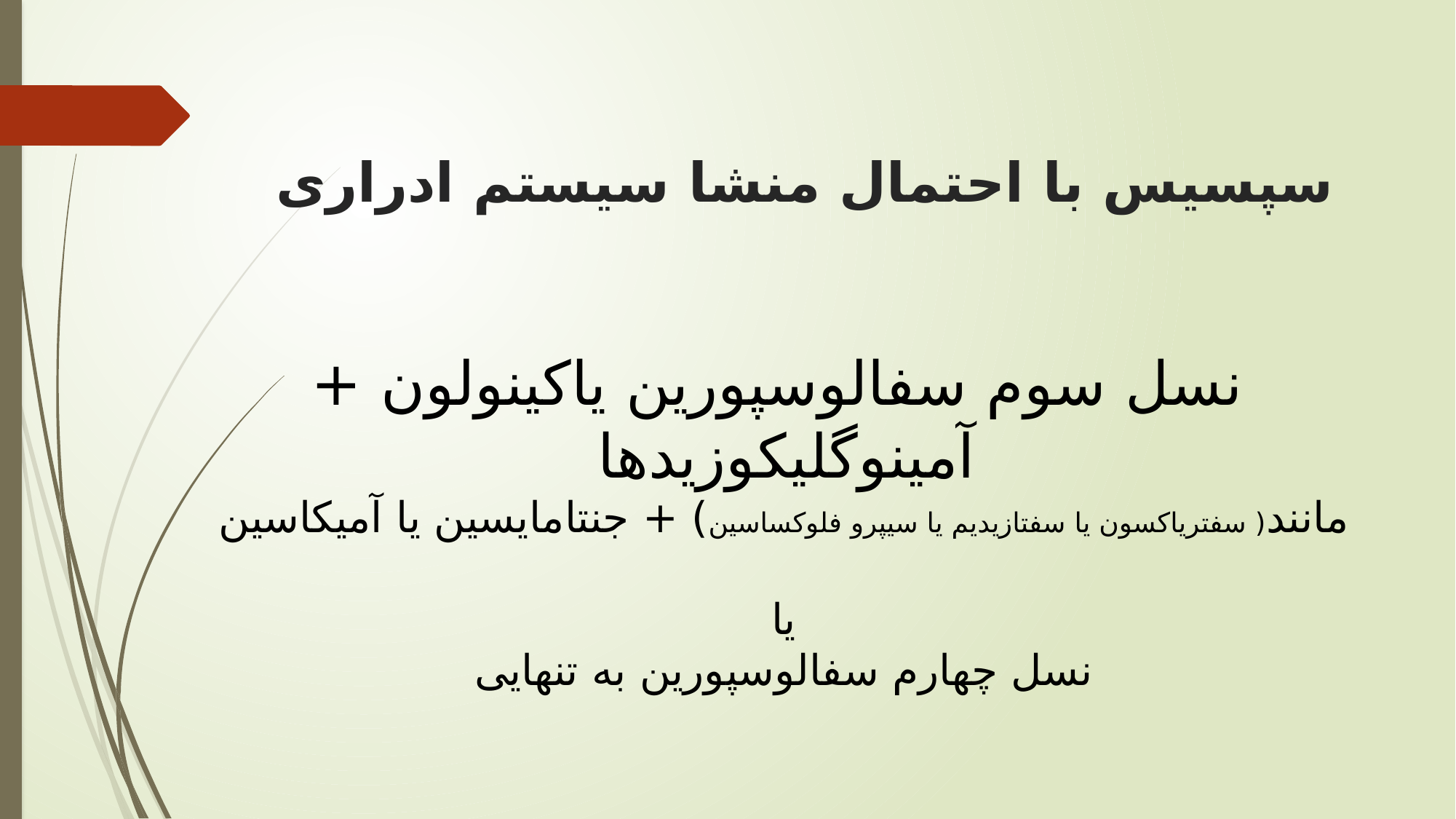

# سپسیس با احتمال منشا سیستم ادراری
نسل سوم سفالوسپورین یاکینولون + آمینوگلیکوزیدها
مانند( سفتریاکسون یا سفتازیدیم یا سیپرو فلوکساسین) + جنتامایسین یا آمیکاسین

یا
نسل چهارم سفالوسپورین به تنهایی